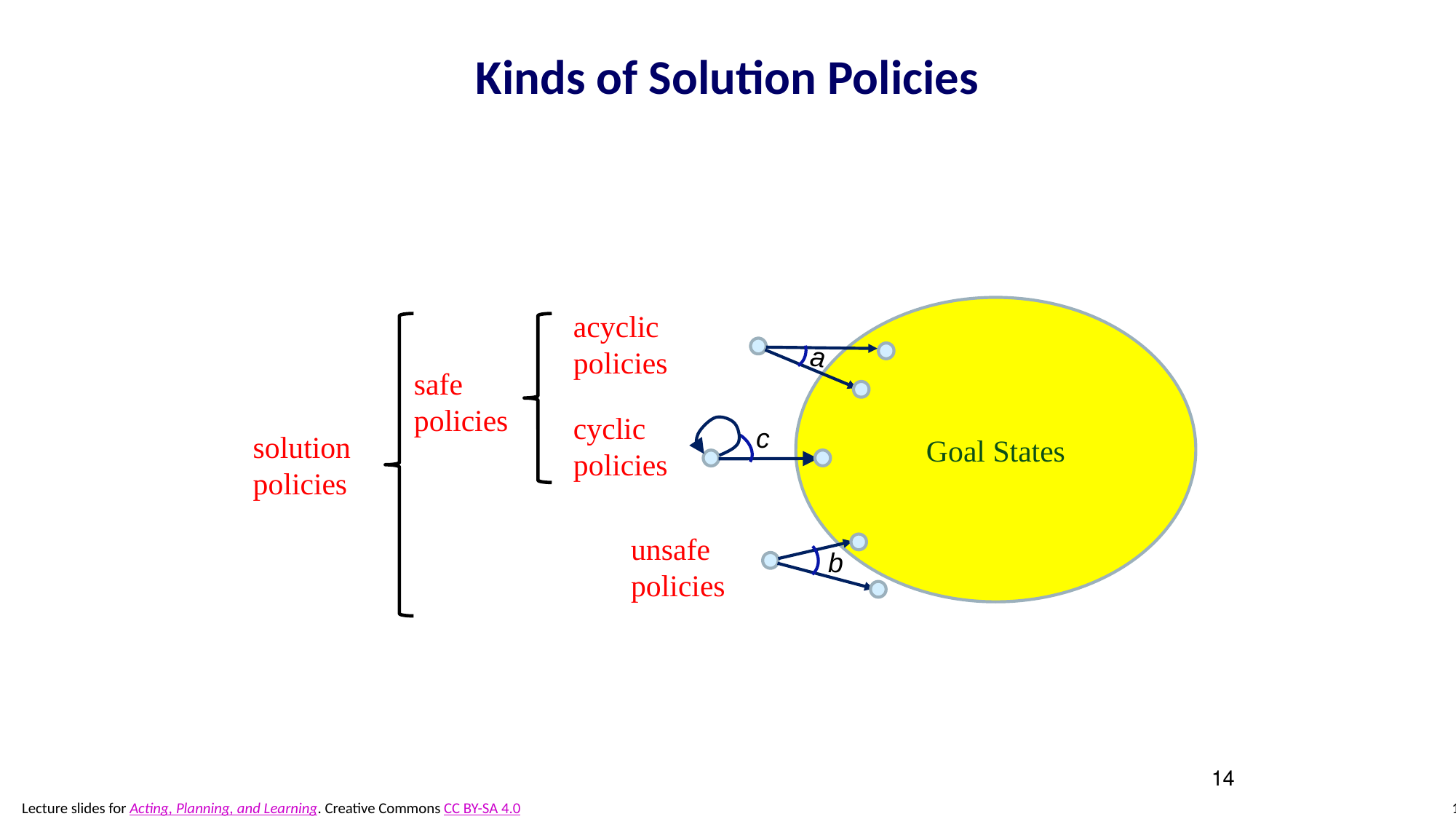

# Kinds of Solution Policies
Goal States

solution
policies

safe policies
acyclic
policies

a

cyclic policies

c

unsafe policies

b

14